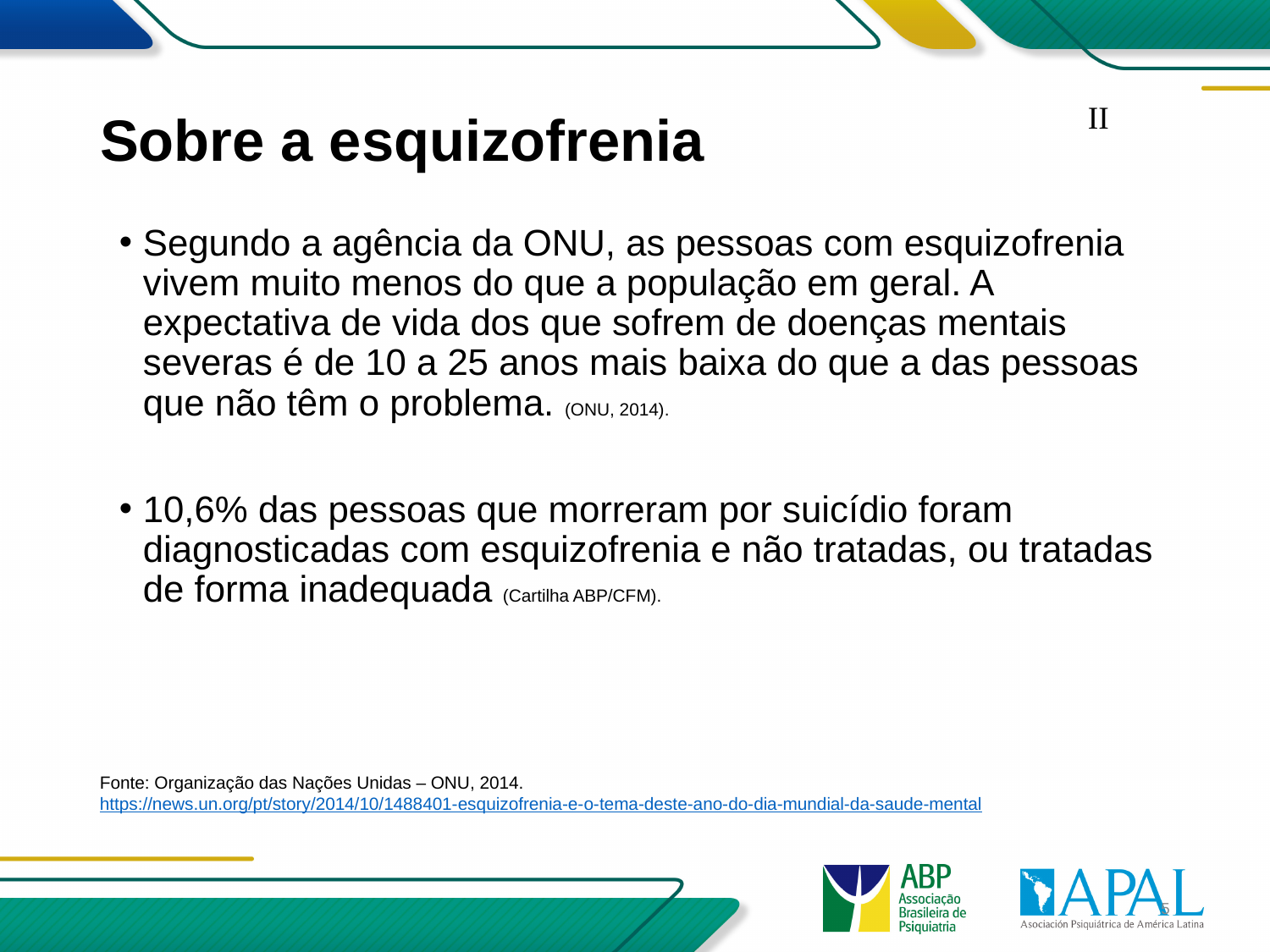

# Sobre a esquizofrenia
II
Segundo a agência da ONU, as pessoas com esquizofrenia vivem muito menos do que a população em geral. A expectativa de vida dos que sofrem de doenças mentais severas é de 10 a 25 anos mais baixa do que a das pessoas que não têm o problema. (ONU, 2014).

10,6% das pessoas que morreram por suicídio foram diagnosticadas com esquizofrenia e não tratadas, ou tratadas de forma inadequada (Cartilha ABP/CFM).

Fonte: Organização das Nações Unidas – ONU, 2014.
https://news.un.org/pt/story/2014/10/1488401-esquizofrenia-e-o-tema-deste-ano-do-dia-mundial-da-saude-mental
5